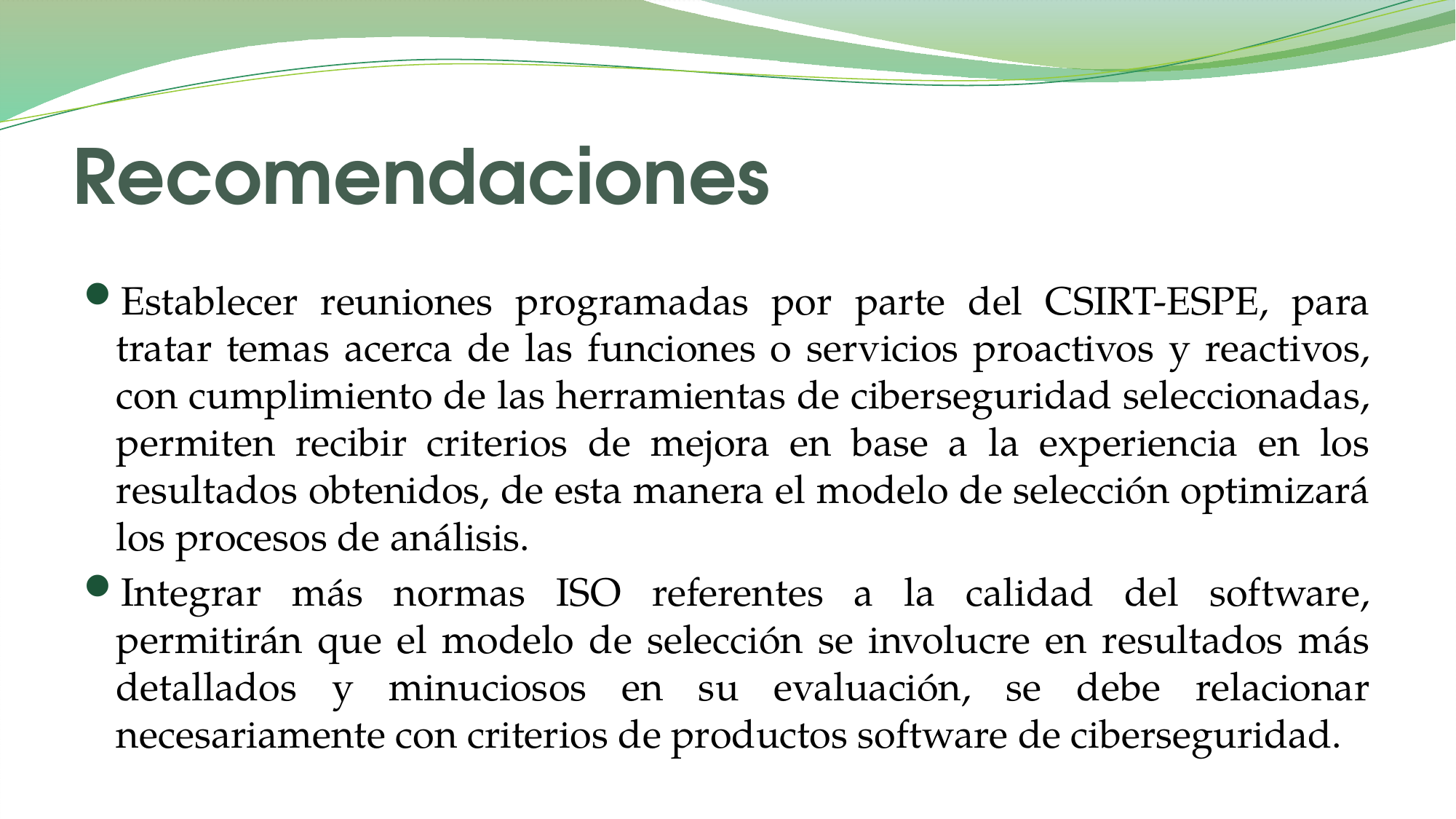

# Recomendaciones
Establecer reuniones programadas por parte del CSIRT-ESPE, para tratar temas acerca de las funciones o servicios proactivos y reactivos, con cumplimiento de las herramientas de ciberseguridad seleccionadas, permiten recibir criterios de mejora en base a la experiencia en los resultados obtenidos, de esta manera el modelo de selección optimizará los procesos de análisis.
Integrar más normas ISO referentes a la calidad del software, permitirán que el modelo de selección se involucre en resultados más detallados y minuciosos en su evaluación, se debe relacionar necesariamente con criterios de productos software de ciberseguridad.